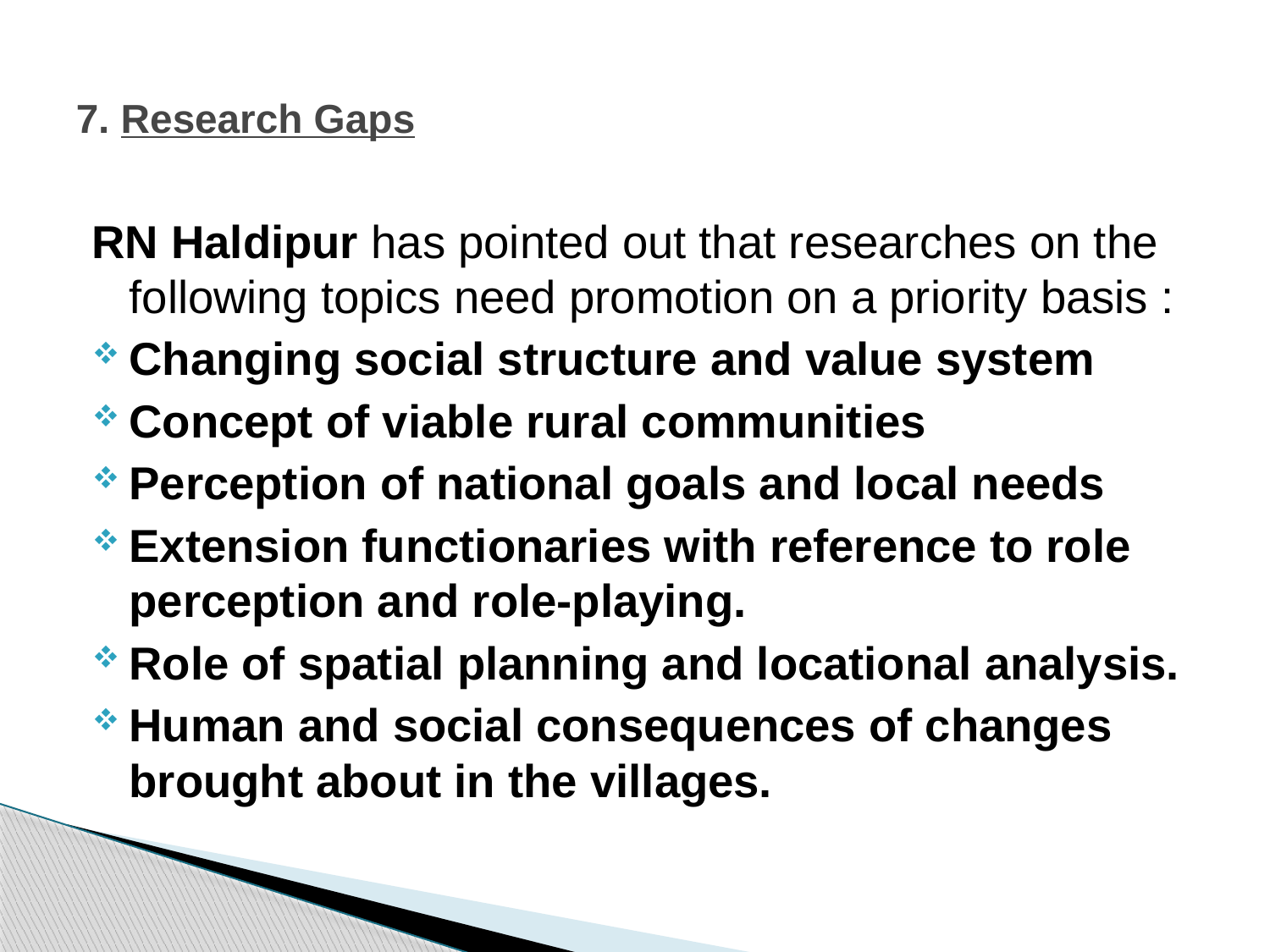

# 7. Research Gaps
RN Haldipur has pointed out that researches on the following topics need promotion on a priority basis :
Changing social structure and value system
Concept of viable rural communities
Perception of national goals and local needs
Extension functionaries with reference to role perception and role-playing.
Role of spatial planning and locational analysis.
Human and social consequences of changes brought about in the villages.